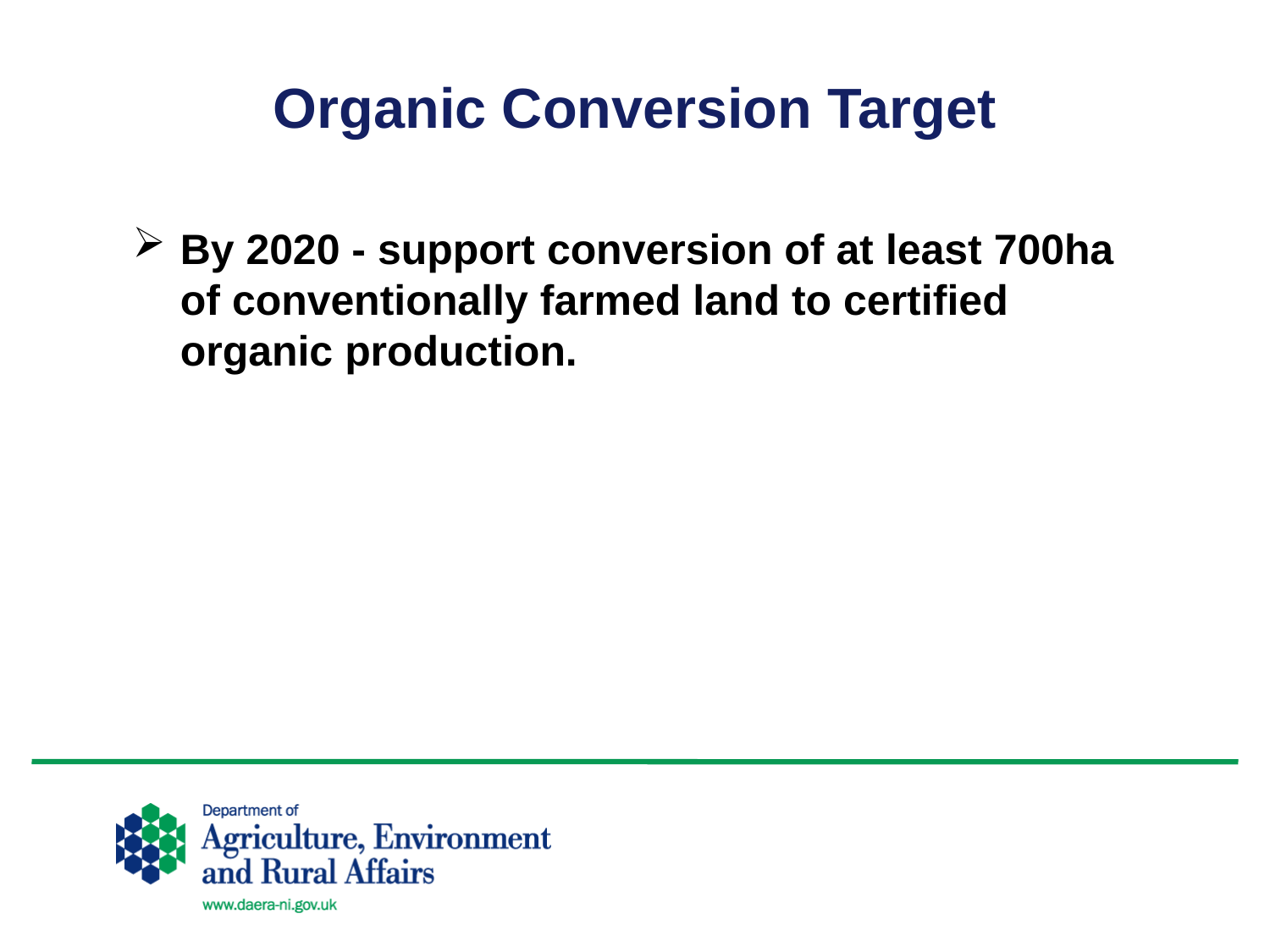

# Organic Conversion Target

By 2020 - support conversion of at least 700ha of conventionally farmed land to certified organic production.